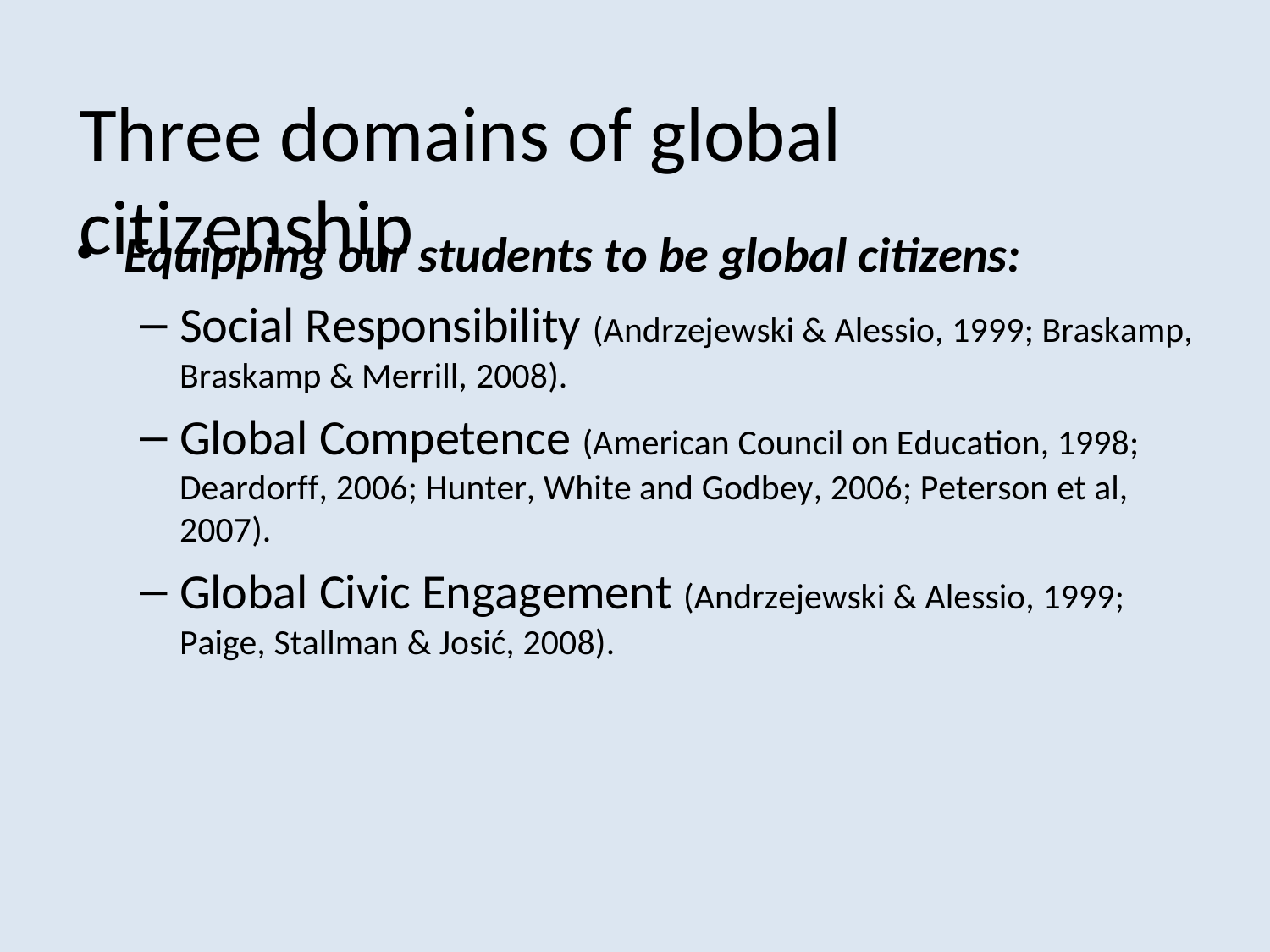

# Three domains of global citizenship
Equipping our students to be global citizens:
Social Responsibility (Andrzejewski & Alessio, 1999; Braskamp, Braskamp & Merrill, 2008).
Global Competence (American Council on Education, 1998; Deardorff, 2006; Hunter, White and Godbey, 2006; Peterson et al, 2007).
Global Civic Engagement (Andrzejewski & Alessio, 1999; Paige, Stallman & Josić, 2008).